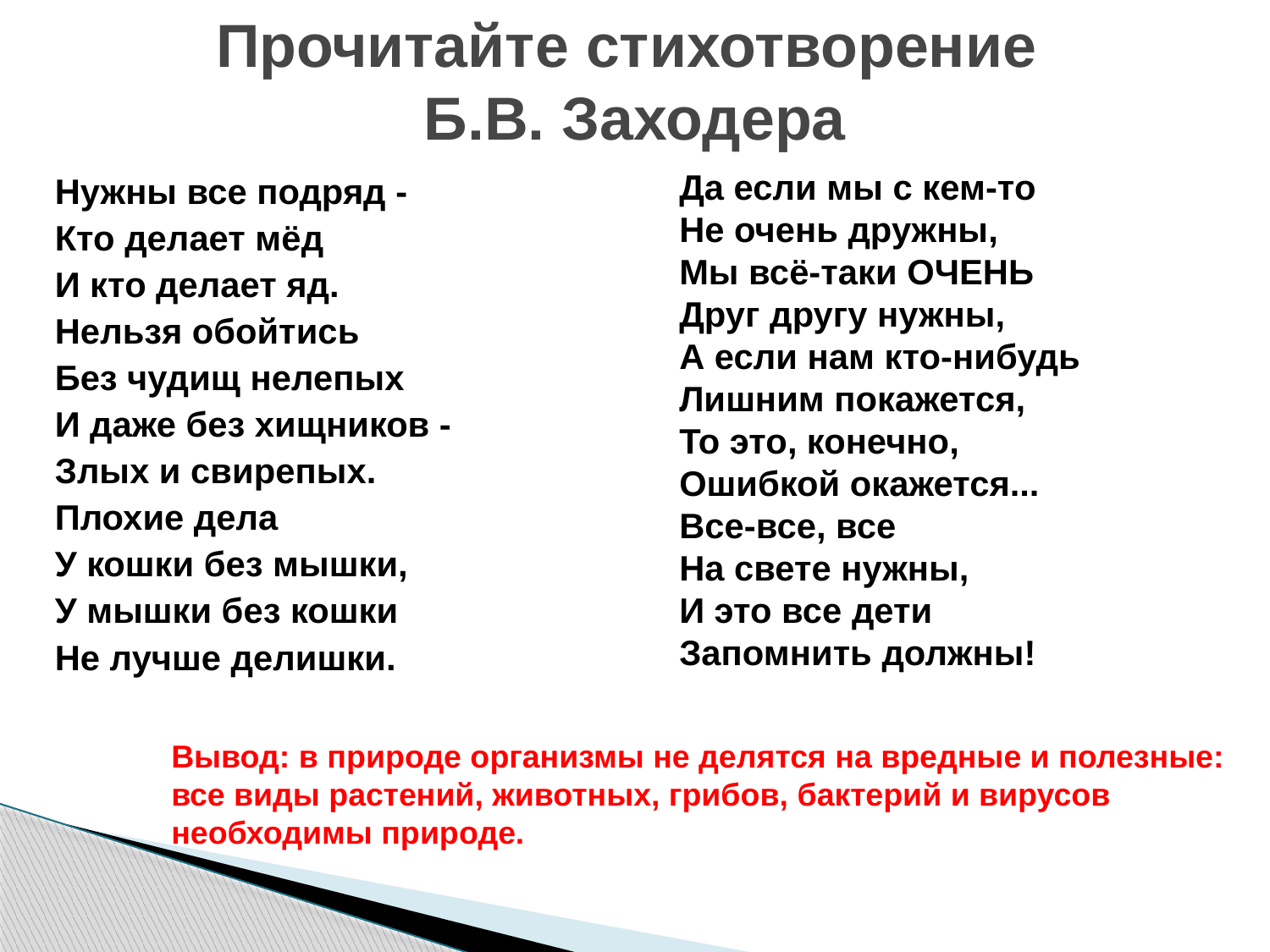

# Прочитайте стихотворение Б.В. Заходера
Нужны все подряд - 
Кто делает мёд
И кто делает яд.
Нельзя обойтись 
Без чудищ нелепых 
И даже без хищников -  
Злых и свирепых. 
Плохие дела 
У кошки без мышки, 
У мышки без кошки 
Не лучше делишки.
Да если мы с кем-то 
Не очень дружны, 
Мы всё-таки ОЧЕНЬ 
Друг другу нужны,
А если нам кто-нибудь 
Лишним покажется, 
То это, конечно, 
Ошибкой окажется...
Все-все, все
На свете нужны, 
И это все дети 
Запомнить должны!
Вывод: в природе организмы не делятся на вредные и полезные: все виды растений, животных, грибов, бактерий и вирусов необходимы природе.